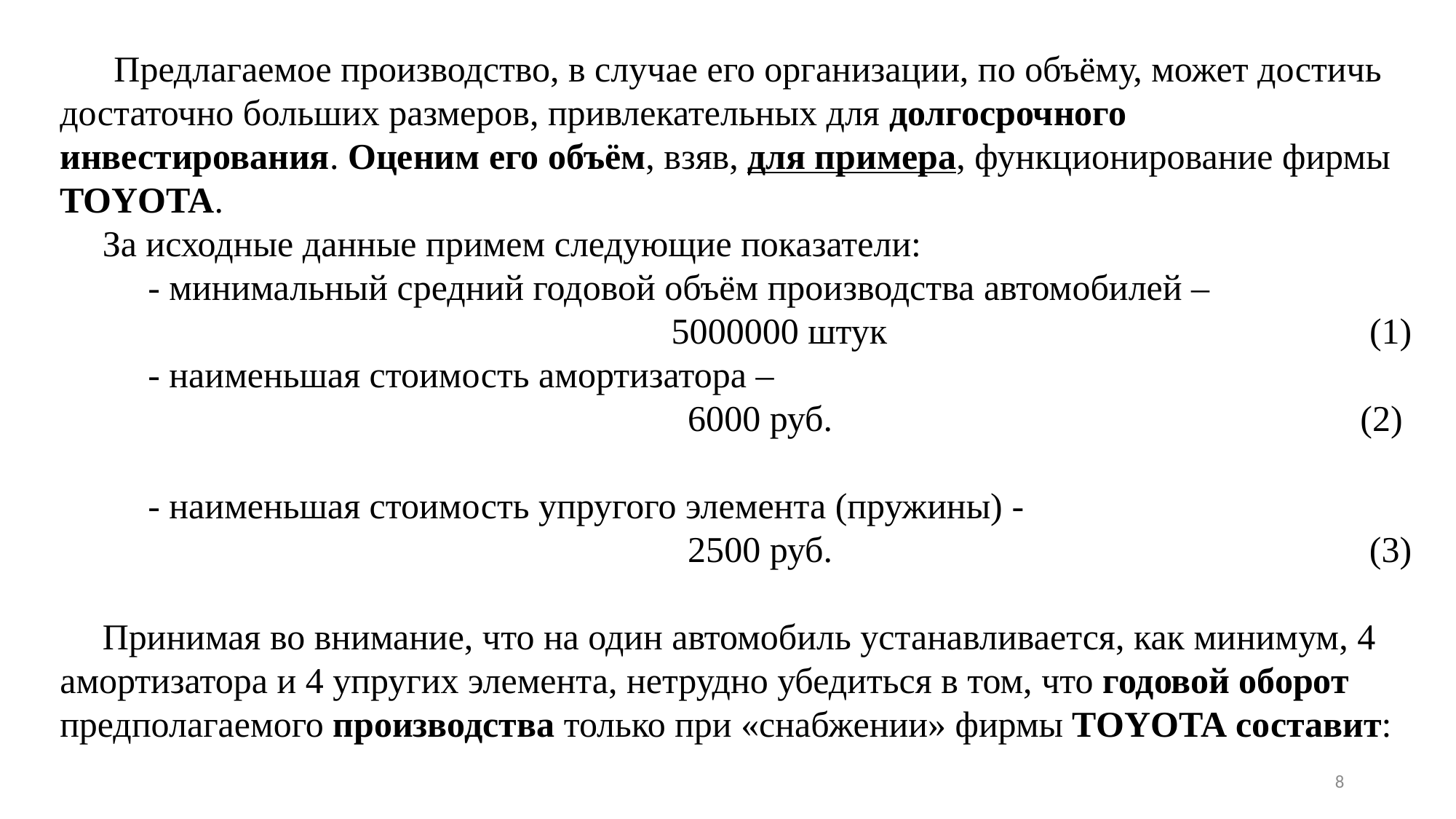

Предлагаемое производство, в случае его организации, по объёму, может достичь достаточно больших размеров, привлекательных для долгосрочного инвестирования. Оценим его объём, взяв, для примера, функционирование фирмы TOYOTA.
За исходные данные примем следующие показатели:
     - минимальный средний годовой объём производства автомобилей –
          5000000 штук                                                     (1)
     - наименьшая стоимость амортизатора –
                                                              6000 руб.                                                          (2)

     - наименьшая стоимость упругого элемента (пружины) -
  2500 руб.                                                           (3)

Принимая во внимание, что на один автомобиль устанавливается, как минимум, 4 амортизатора и 4 упругих элемента, нетрудно убедиться в том, что годовой оборот предполагаемого производства только при «снабжении» фирмы TOYOTA составит:

8